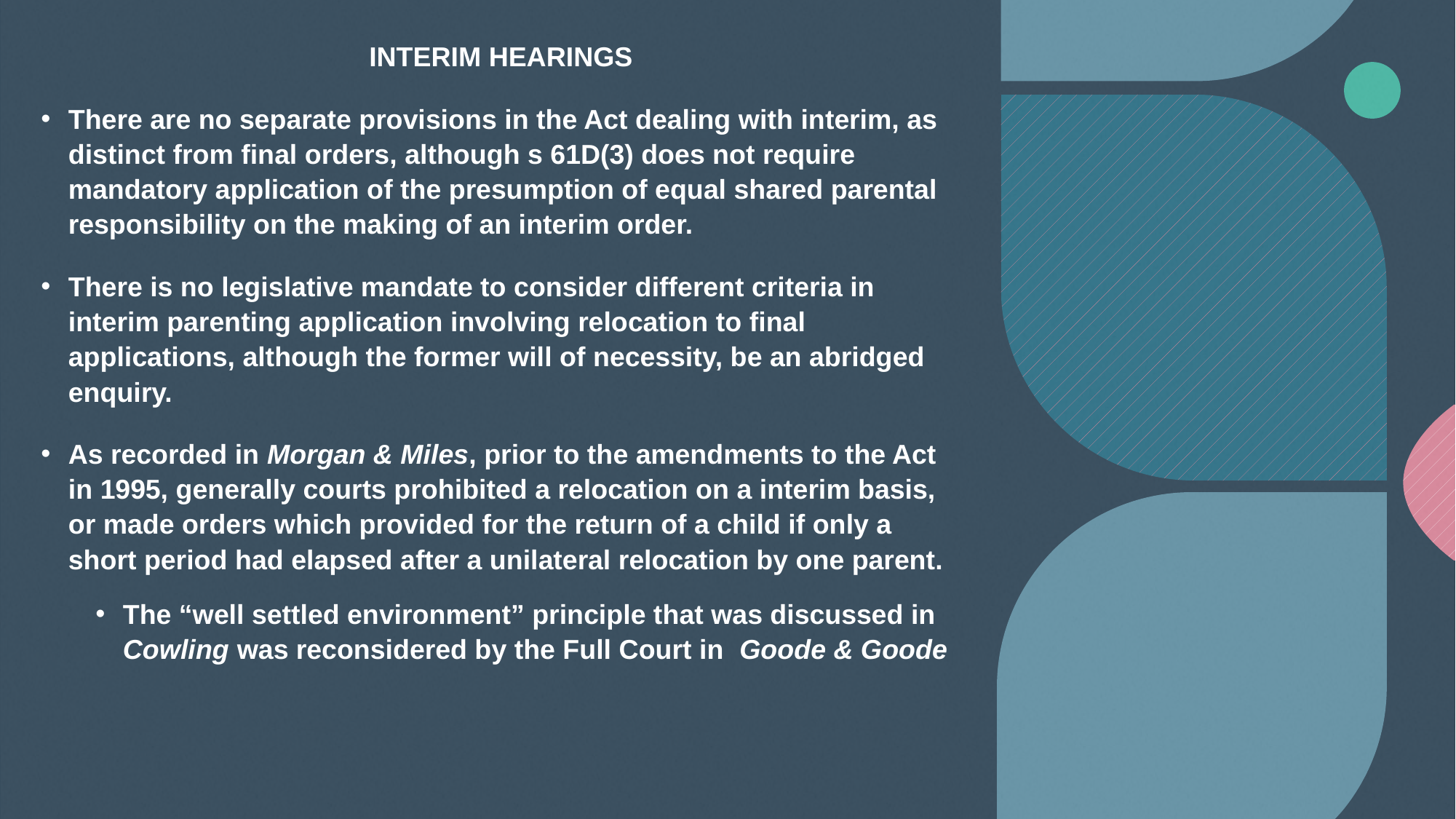

INTERIM HEARINGS
There are no separate provisions in the Act dealing with interim, as distinct from final orders, although s 61D(3) does not require mandatory application of the presumption of equal shared parental responsibility on the making of an interim order.
There is no legislative mandate to consider different criteria in interim parenting application involving relocation to final applications, although the former will of necessity, be an abridged enquiry.
As recorded in Morgan & Miles, prior to the amendments to the Act in 1995, generally courts prohibited a relocation on a interim basis, or made orders which provided for the return of a child if only a short period had elapsed after a unilateral relocation by one parent.
The “well settled environment” principle that was discussed in Cowling was reconsidered by the Full Court in  Goode & Goode